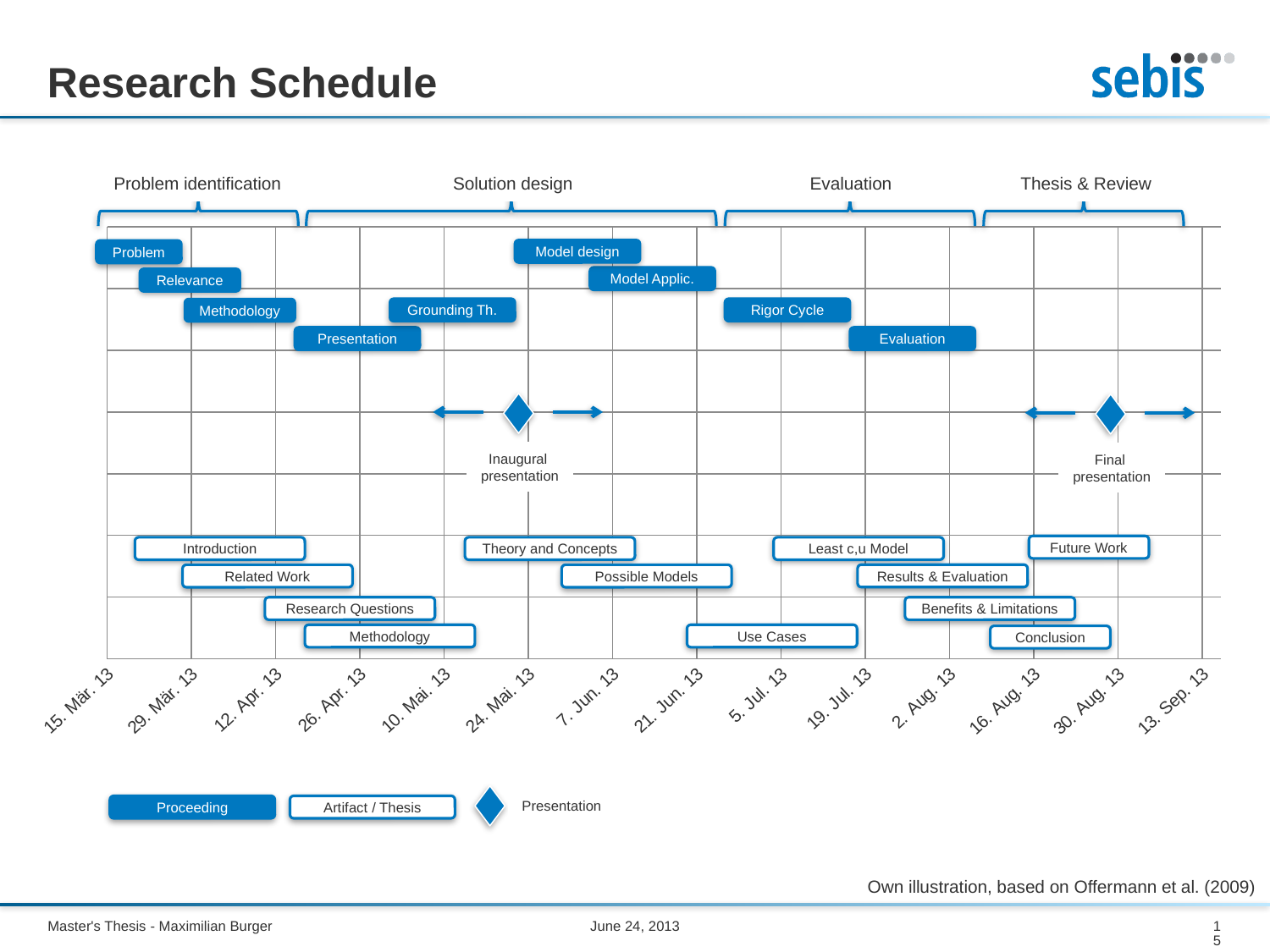

# Research Schedule

Problem identification
Solution design
Evaluation
Thesis & Review

### Chart

| Category | Wert |
|---|---|
|  | None |
| 41348 | 1.0 |
| 41365 | 2.0 |
| 41379 | 3.0 |
| 41395 | 4.0 |
| 41409 | 5.0 |
| 41425 | 6.0 |
| 41440 | 7.0 |
| 41455 | 8.0 |
| 41470 | 9.0 |
| 41486 | 10.0 |
| 41501 | 11.0 |
| 41517 | 12.0 |
| 41532 | 13.0 |
|  | None |
Model design
Problem
Model Applic.
Relevance
Grounding Th.
Rigor Cycle
Methodology
Presentation
Evaluation

Inaugural
presentation
Final
presentation
Future Work
Introduction
Theory and Concepts
Least c,u Model
Results & Evaluation
Related Work
Possible Models
Research Questions
Benefits & Limitations
Methodology
Use Cases
Conclusion

Presentation
Proceeding
Artifact / Thesis
Own illustration, based on Offermann et al. (2009)
Master's Thesis - Maximilian Burger
June 24, 2013
15